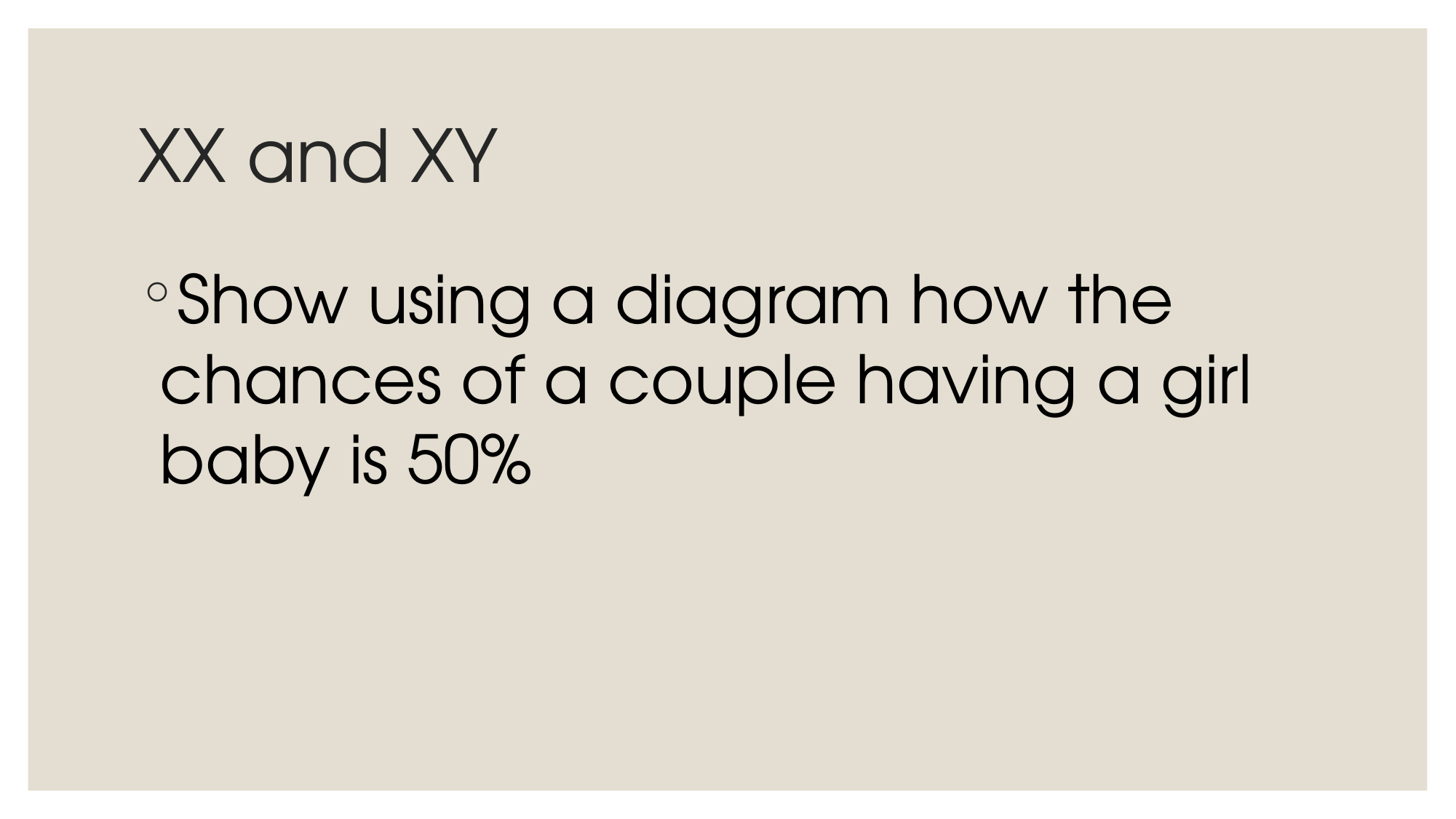

# XX and XY
Show using a diagram how the chances of a couple having a girl baby is 50%